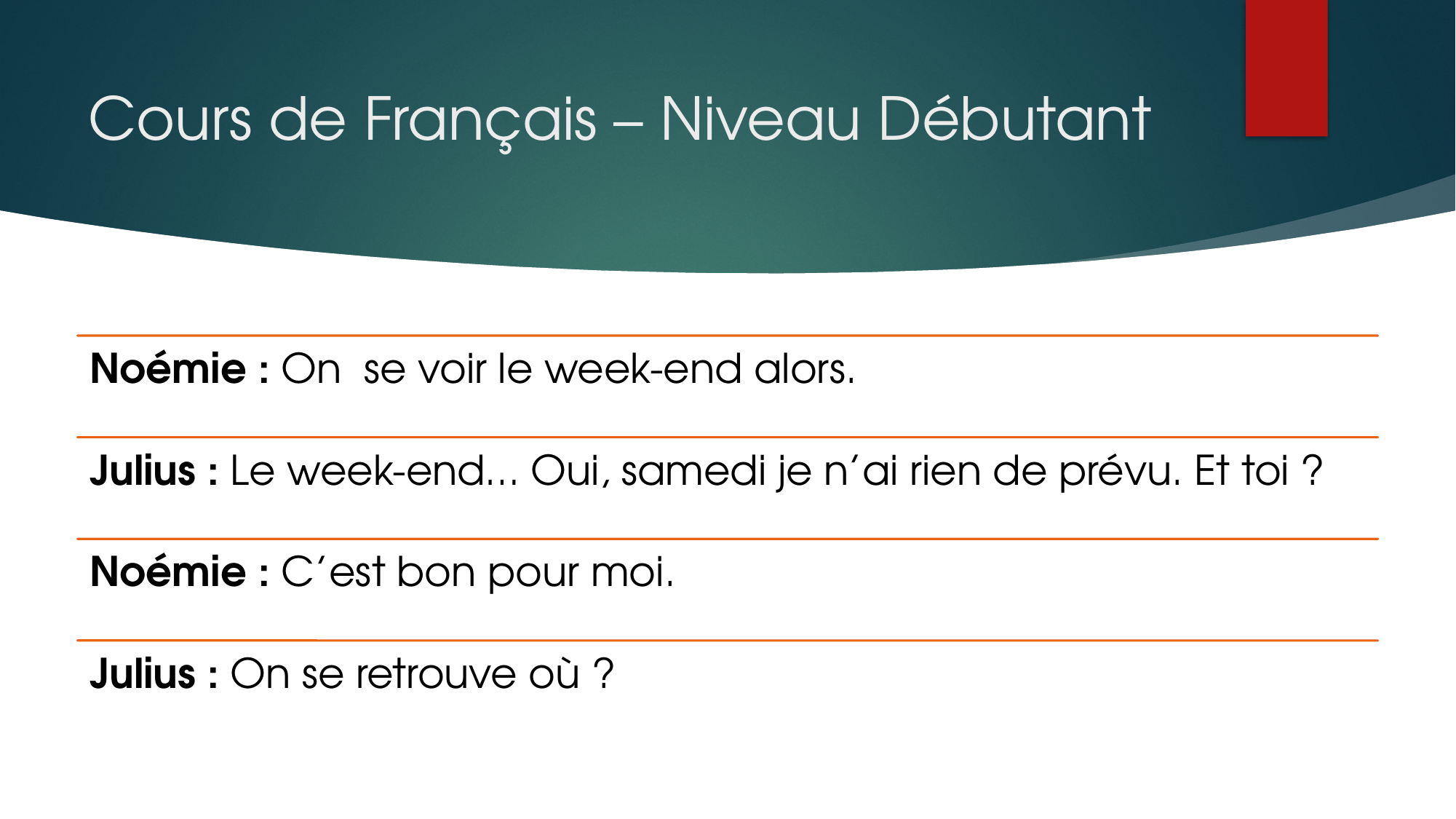

# Cours de Français – Niveau Débutant

Noémie : On  se voir le week-end alors.
Julius : Le week-end… Oui, samedi je n’ai rien de prévu. Et toi ?
Noémie : C’est bon pour moi.
Julius : On se retrouve où ?
aula 31